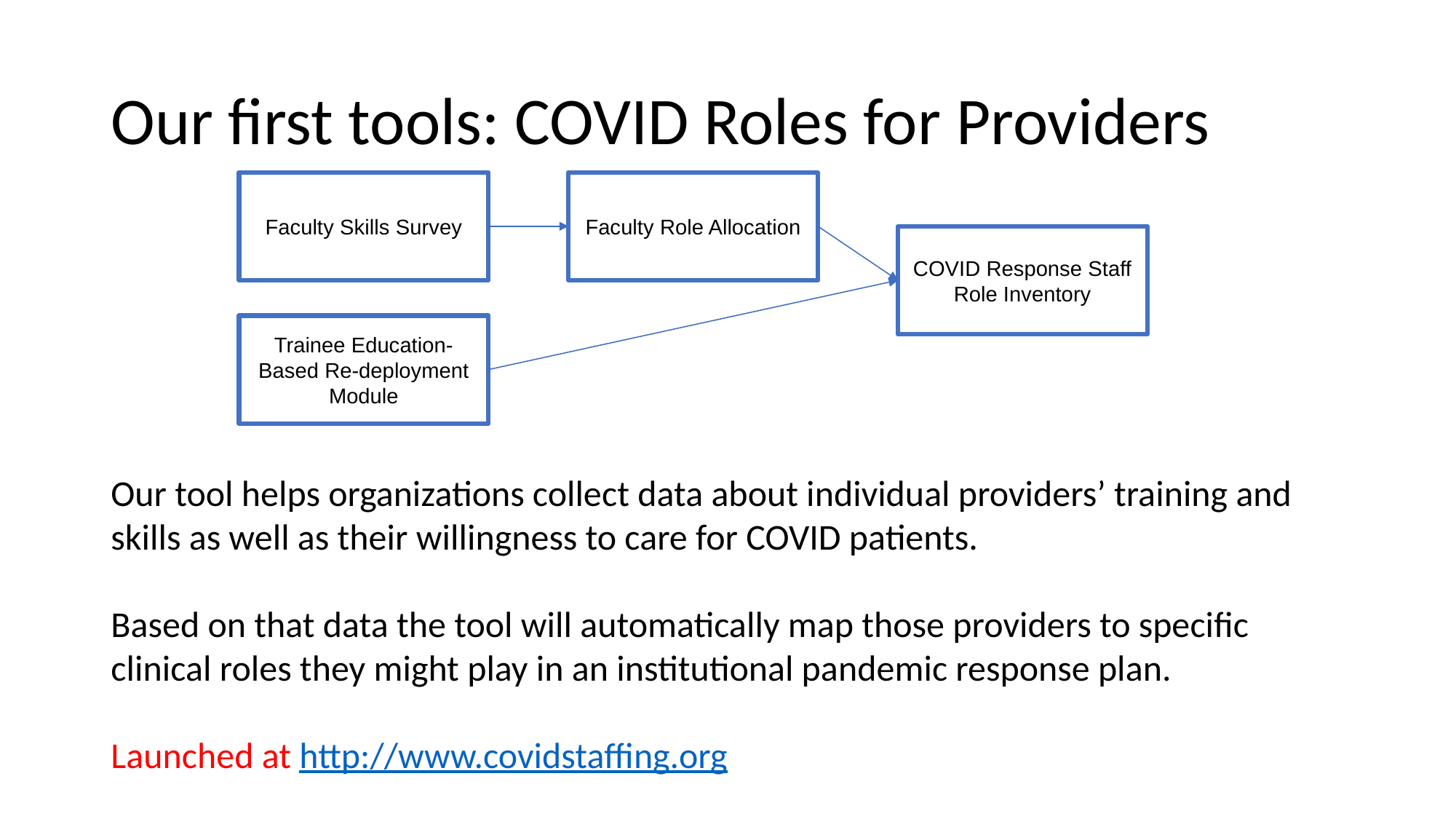

# Our first tools: COVID Roles for Providers
Faculty Role Allocation
Faculty Skills Survey
COVID Response Staff Role Inventory
Trainee Education-Based Re-deployment Module
Our tool helps organizations collect data about individual providers’ training and skills as well as their willingness to care for COVID patients.

Based on that data the tool will automatically map those providers to specific clinical roles they might play in an institutional pandemic response plan.

Launched at http://www.covidstaffing.org